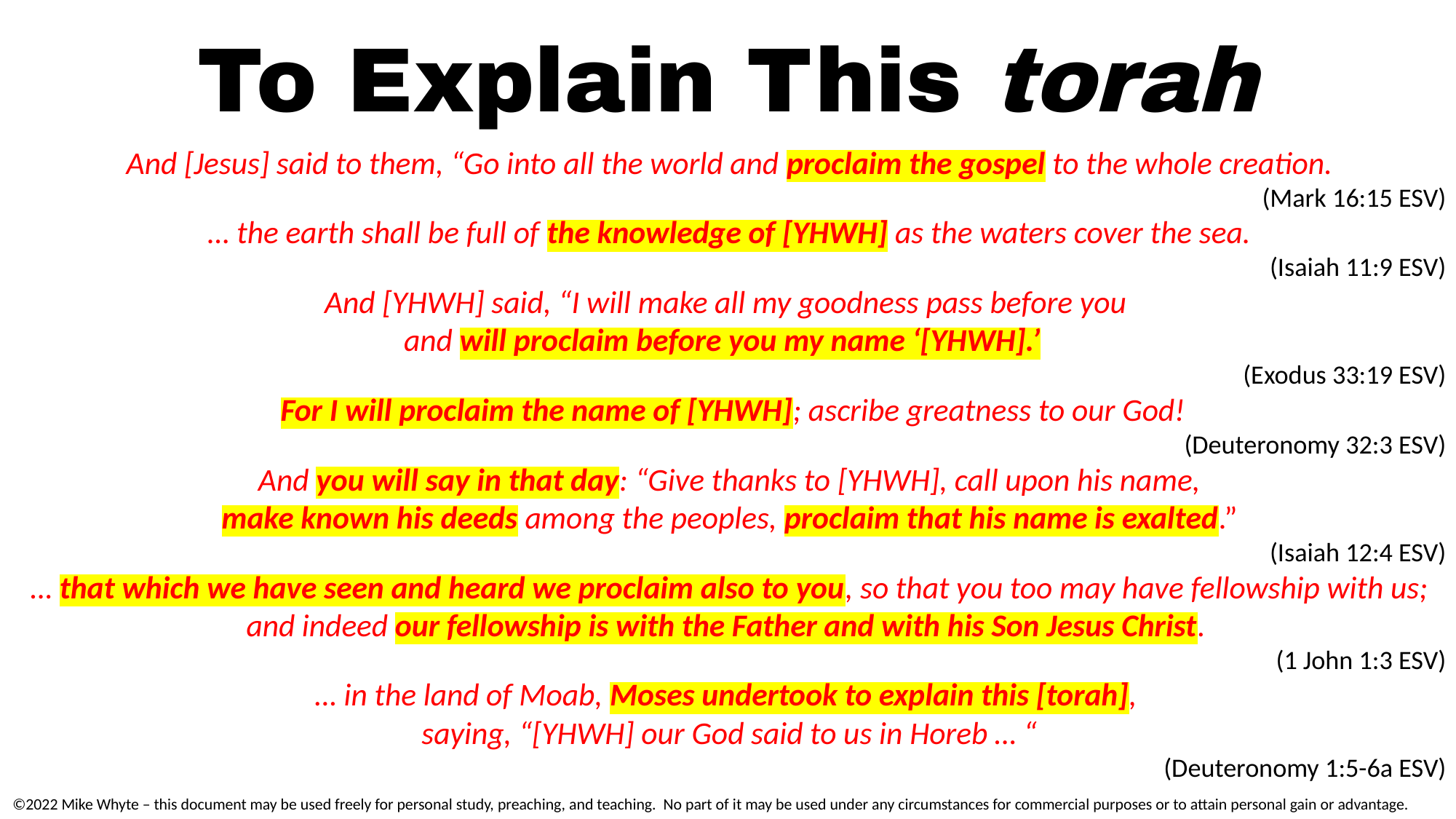

# To Explain This torah
And [Jesus] said to them, “Go into all the world and proclaim the gospel to the whole creation.
(Mark 16:15 ESV)
… the earth shall be full of the knowledge of [YHWH] as the waters cover the sea.
(Isaiah 11:9 ESV)
And [YHWH] said, “I will make all my goodness pass before you
and will proclaim before you my name ‘[YHWH].’
(Exodus 33:19 ESV)
 For I will proclaim the name of [YHWH]; ascribe greatness to our God!
(Deuteronomy 32:3 ESV)
And you will say in that day: “Give thanks to [YHWH], call upon his name,
make known his deeds among the peoples, proclaim that his name is exalted.”
(Isaiah 12:4 ESV)
… that which we have seen and heard we proclaim also to you, so that you too may have fellowship with us; and indeed our fellowship is with the Father and with his Son Jesus Christ.
(1 John 1:3 ESV)
… in the land of Moab, Moses undertook to explain this [torah],
saying, “[YHWH] our God said to us in Horeb … “
(Deuteronomy 1:5-6a ESV)
©2022 Mike Whyte – this document may be used freely for personal study, preaching, and teaching.  No part of it may be used under any circumstances for commercial purposes or to attain personal gain or advantage.